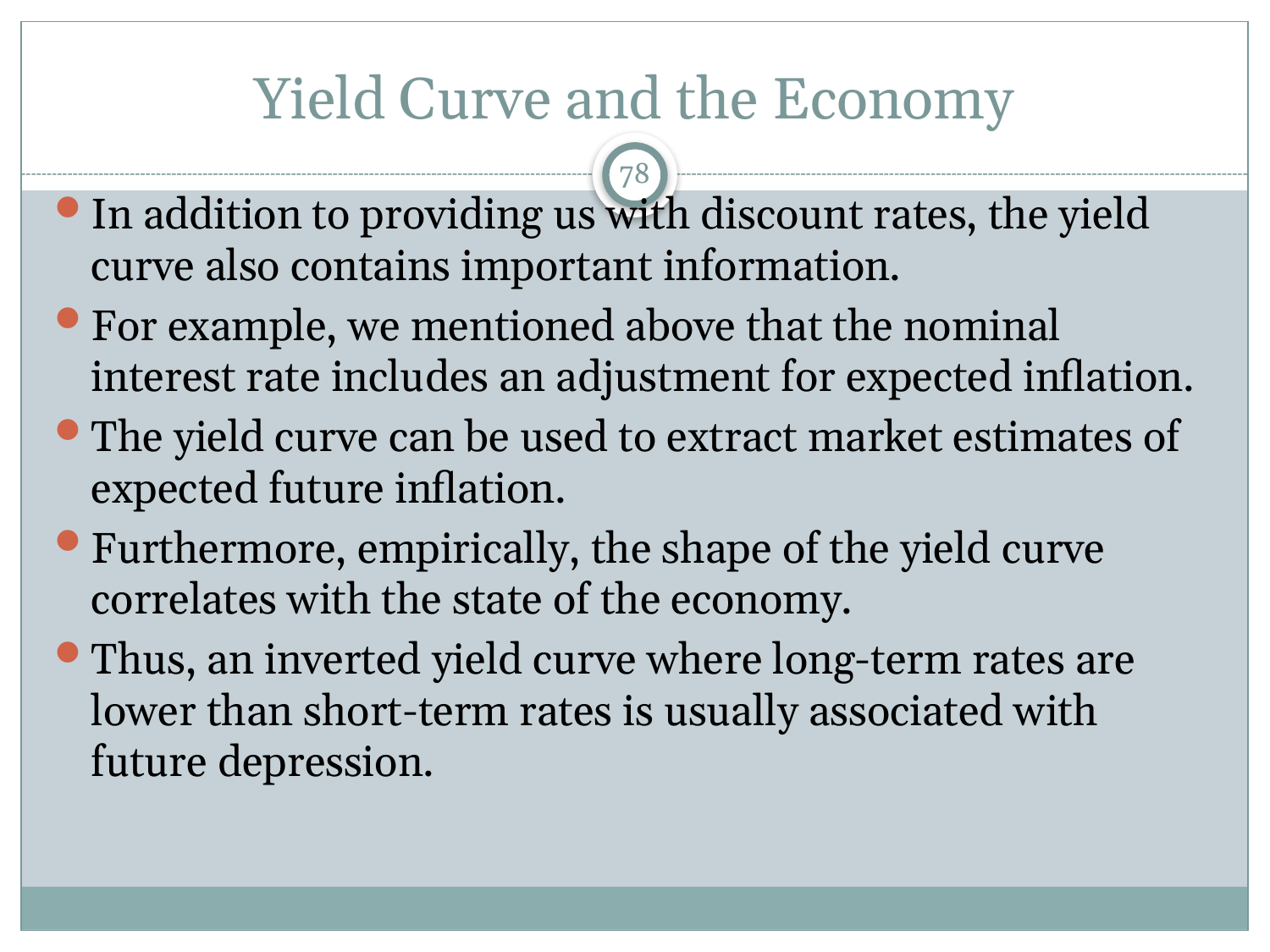

# Yield Curve and the Economy
78
In addition to providing us with discount rates, the yield curve also contains important information.
For example, we mentioned above that the nominal interest rate includes an adjustment for expected inflation.
The yield curve can be used to extract market estimates of expected future inflation.
Furthermore, empirically, the shape of the yield curve correlates with the state of the economy.
Thus, an inverted yield curve where long-term rates are lower than short-term rates is usually associated with future depression.